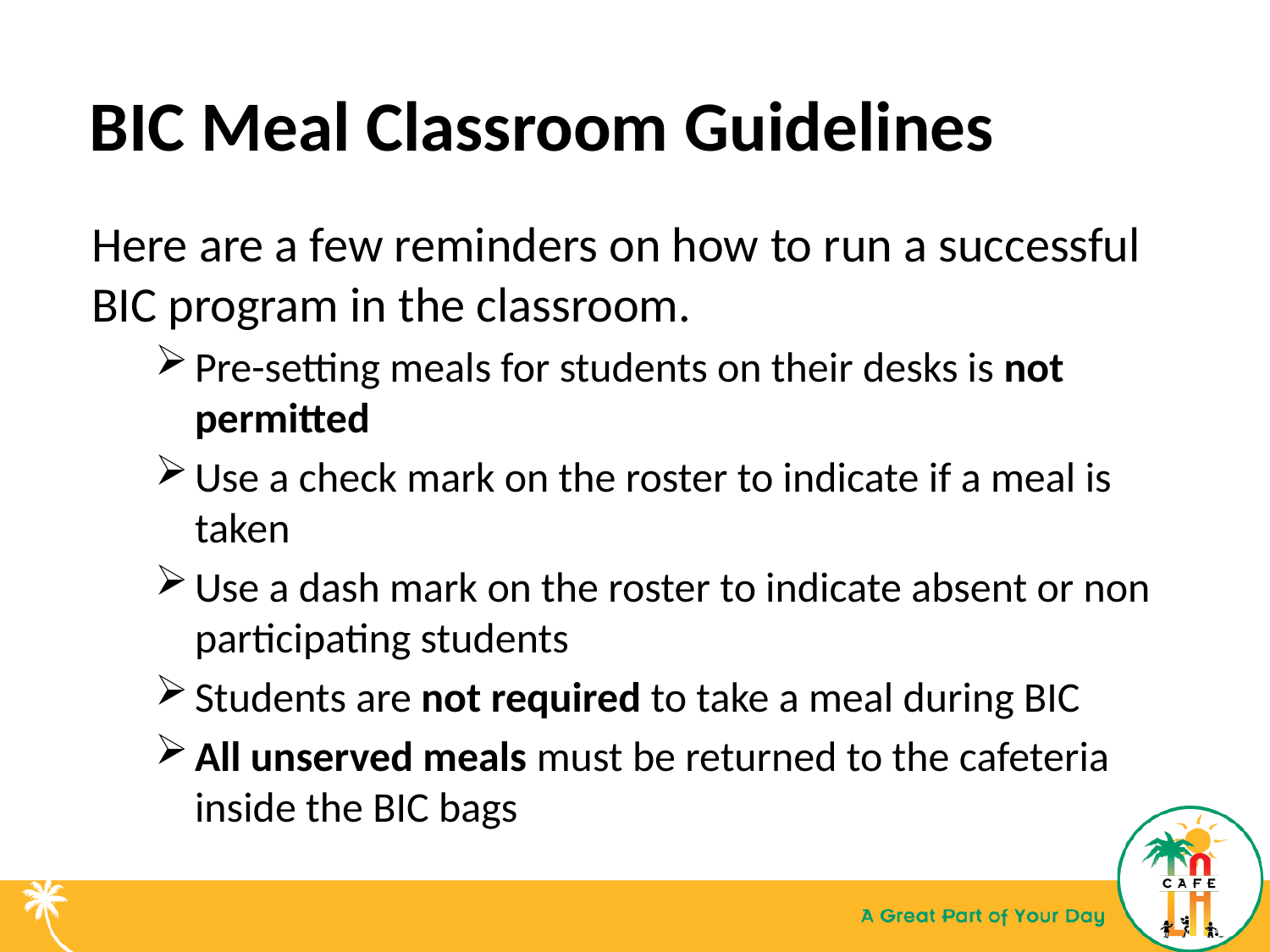

BIC Meal Classroom Guidelines
Here are a few reminders on how to run a successful BIC program in the classroom.
Pre-setting meals for students on their desks is not permitted
Use a check mark on the roster to indicate if a meal is taken
Use a dash mark on the roster to indicate absent or non participating students
Students are not required to take a meal during BIC
All unserved meals must be returned to the cafeteria inside the BIC bags